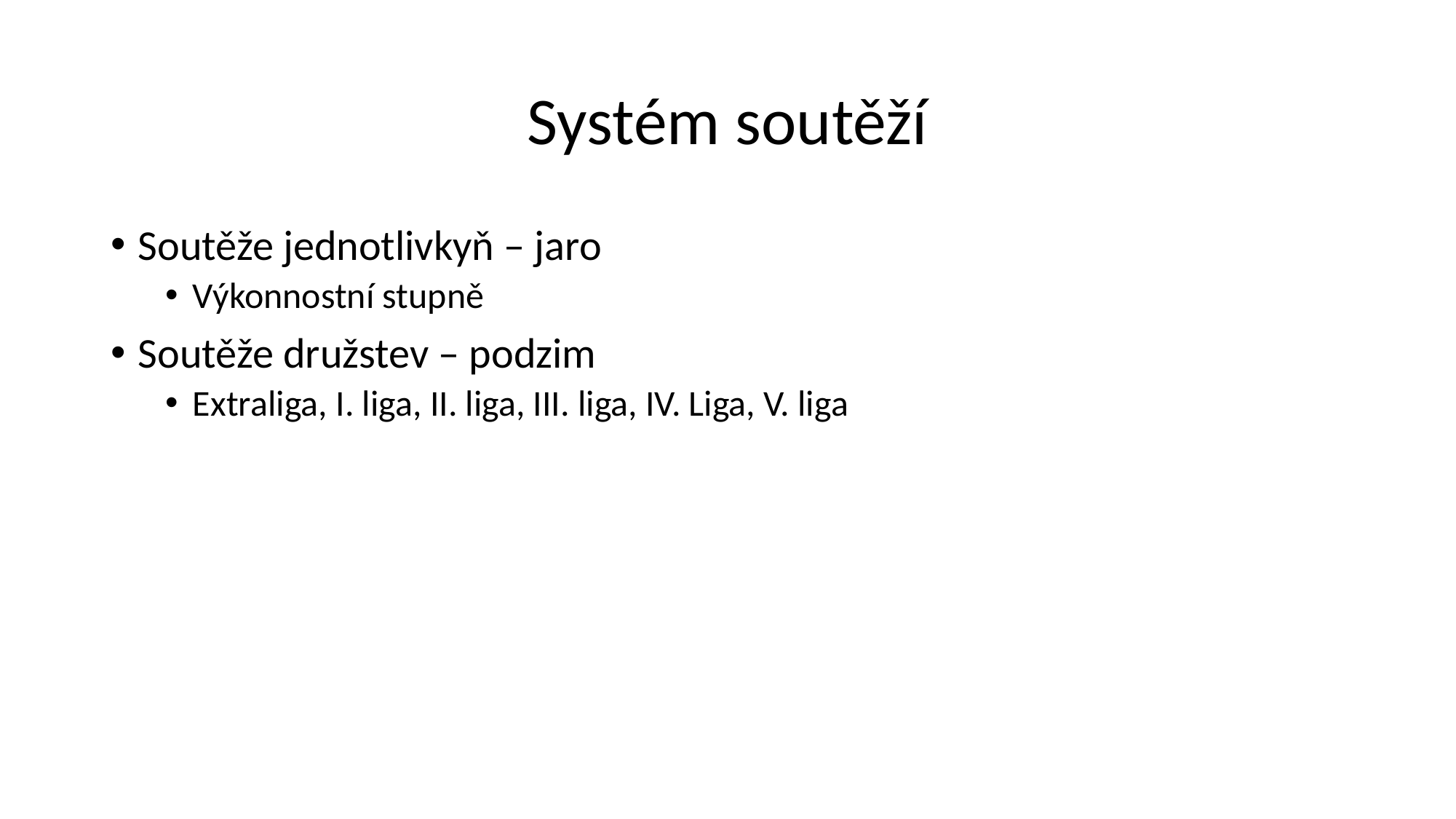

# Systém soutěží
Soutěže jednotlivkyň – jaro
Výkonnostní stupně
Soutěže družstev – podzim
Extraliga, I. liga, II. liga, III. liga, IV. Liga, V. liga